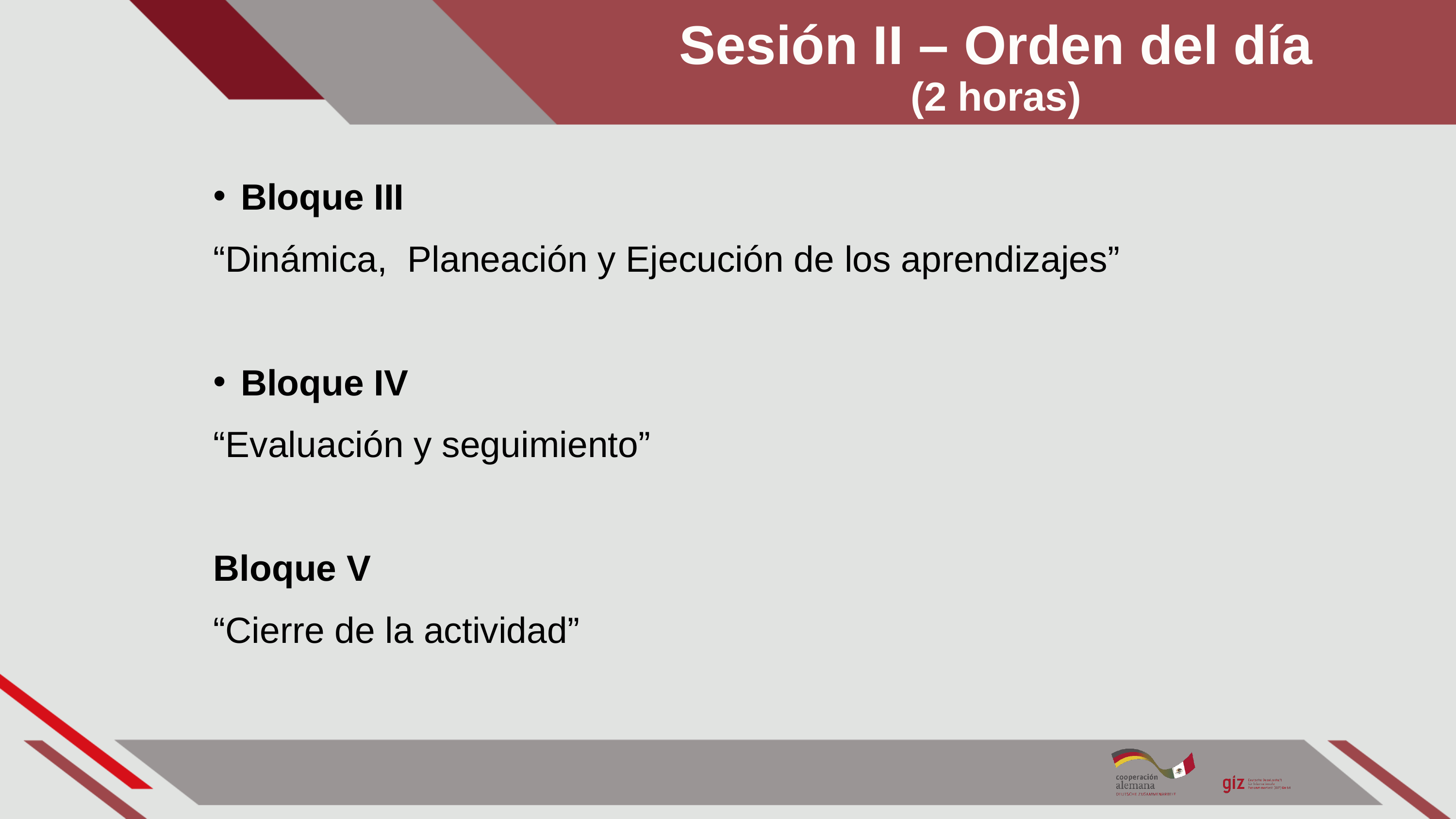

# Sesión II – Orden del día (2 horas)
Bloque III
“Dinámica,  Planeación y Ejecución de los aprendizajes”

Bloque IV
“Evaluación y seguimiento”

Bloque V
“Cierre de la actividad”